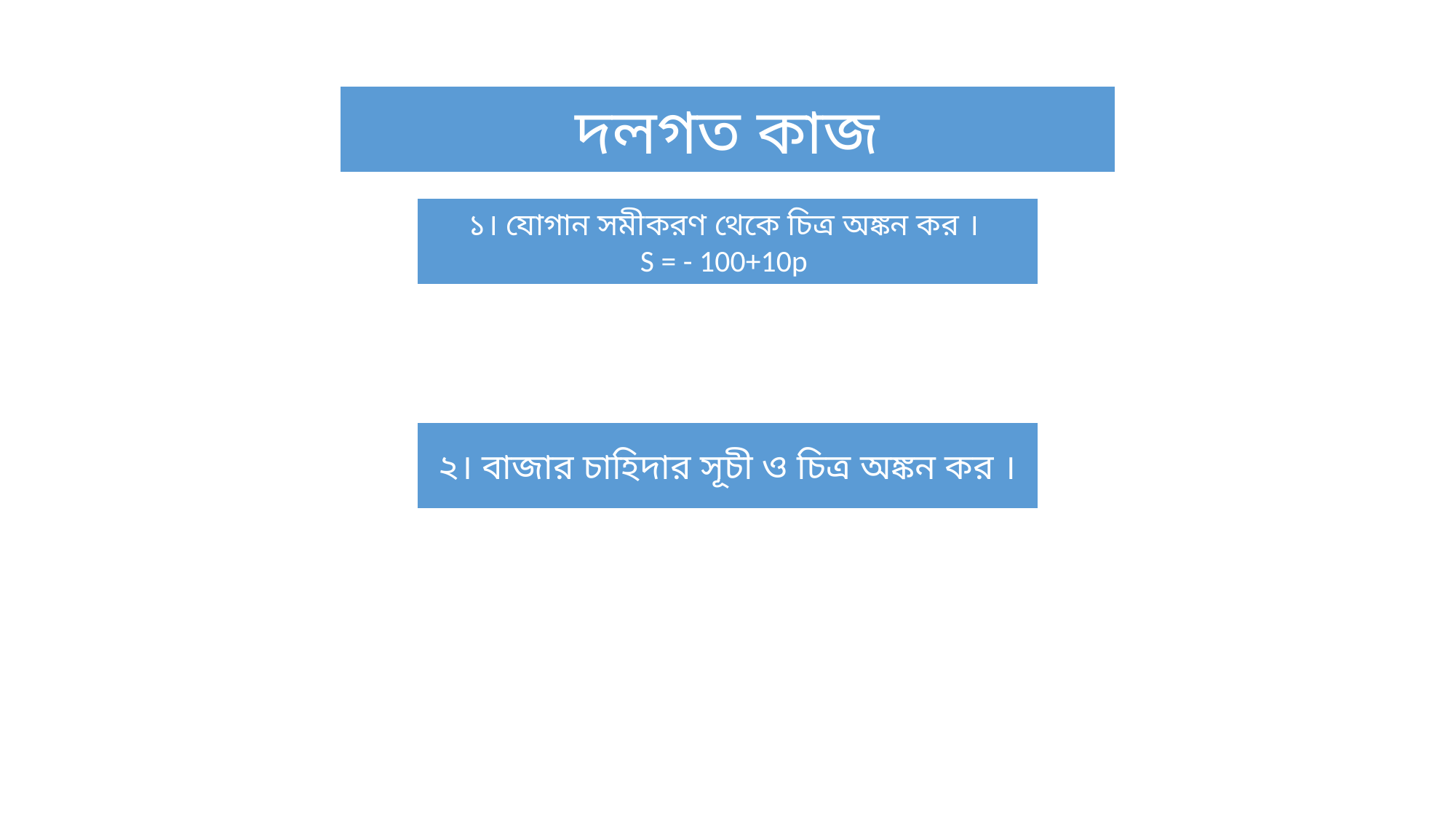

দলগত কাজ
১। যোগান সমীকরণ থেকে চিত্র অঙ্কন কর ।
S = - 100+10p
২। বাজার চাহিদার সূচী ও চিত্র অঙ্কন কর ।